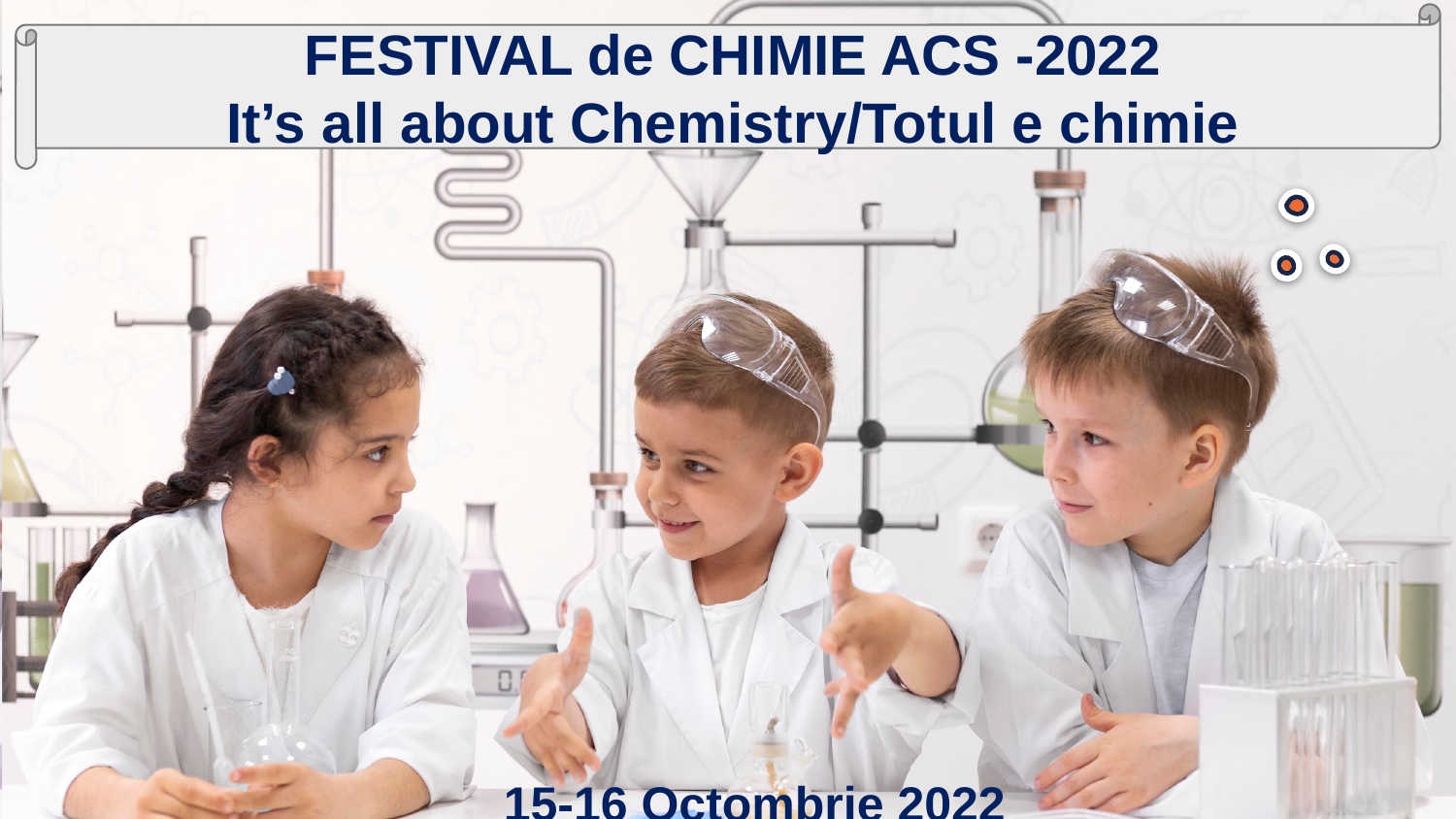

FESTIVAL de CHIMIE ACS -2022
It’s all about Chemistry/Totul e chimie

15-16 Octombrie 2022